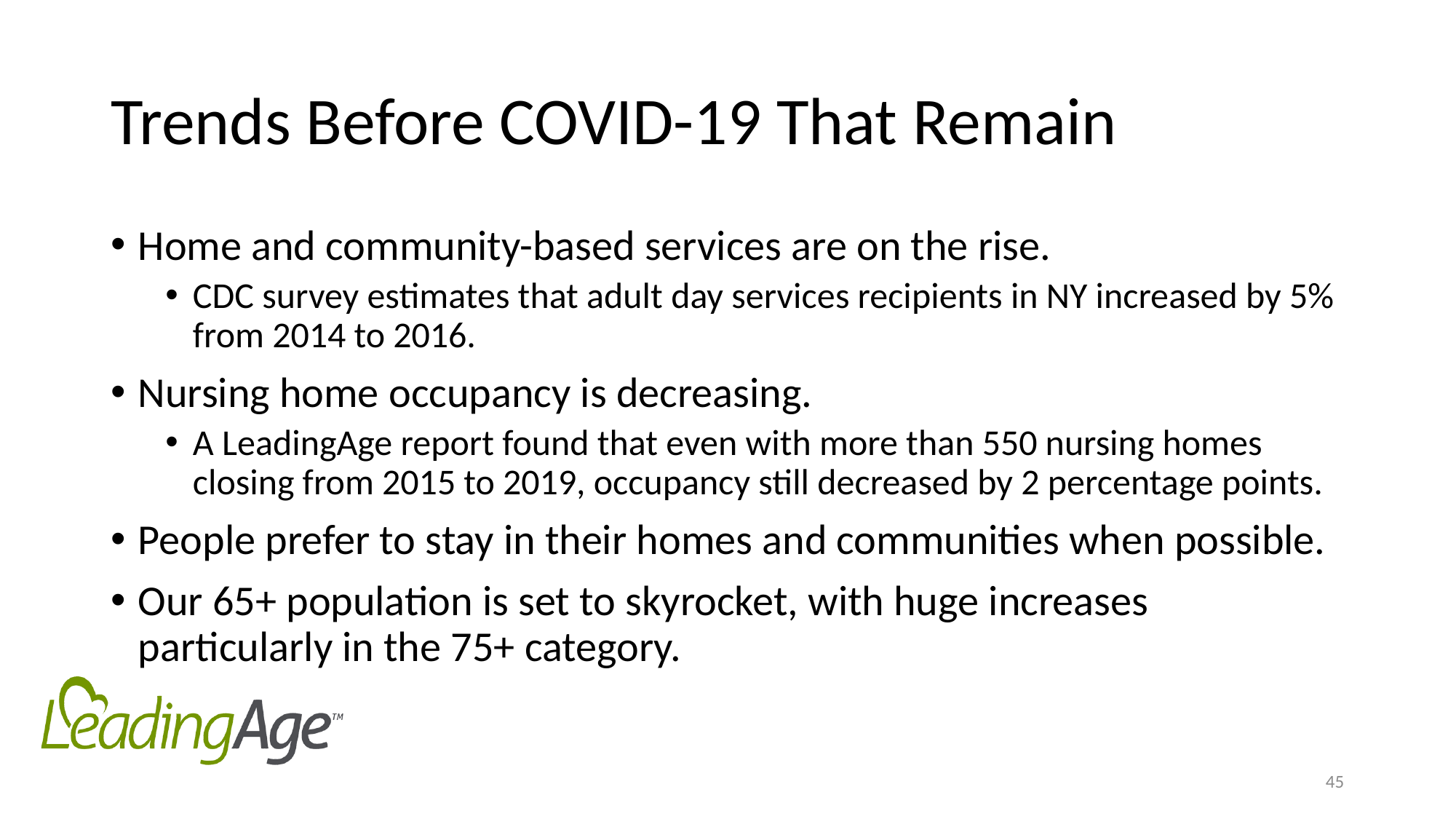

# Trends Before COVID-19 That Remain
Home and community-based services are on the rise.
CDC survey estimates that adult day services recipients in NY increased by 5% from 2014 to 2016.
Nursing home occupancy is decreasing.
A LeadingAge report found that even with more than 550 nursing homes closing from 2015 to 2019, occupancy still decreased by 2 percentage points.
People prefer to stay in their homes and communities when possible.
Our 65+ population is set to skyrocket, with huge increases particularly in the 75+ category.
45